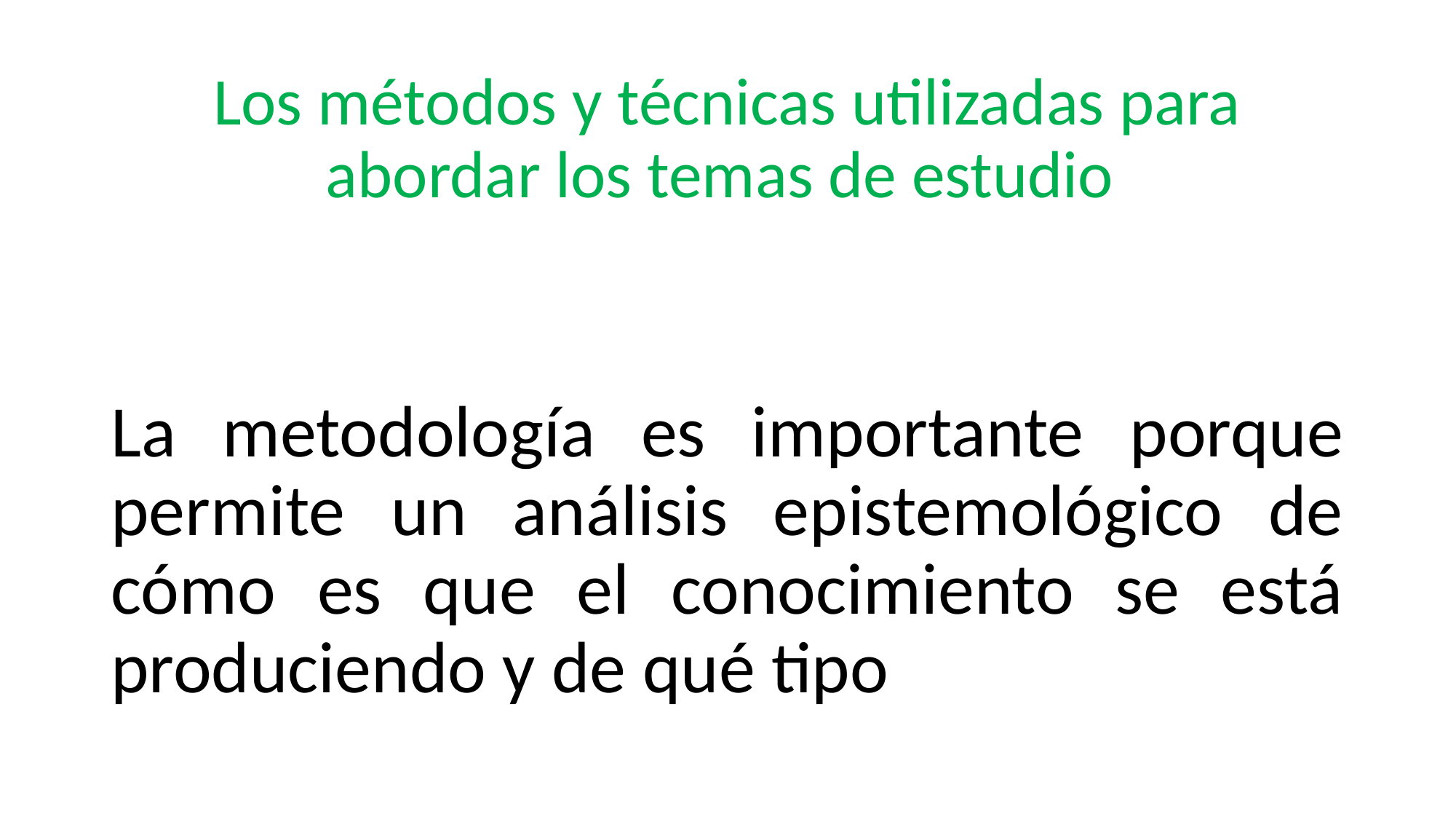

# Los métodos y técnicas utilizadas para abordar los temas de estudio
La metodología es importante porque permite un análisis epistemológico de cómo es que el conocimiento se está produciendo y de qué tipo